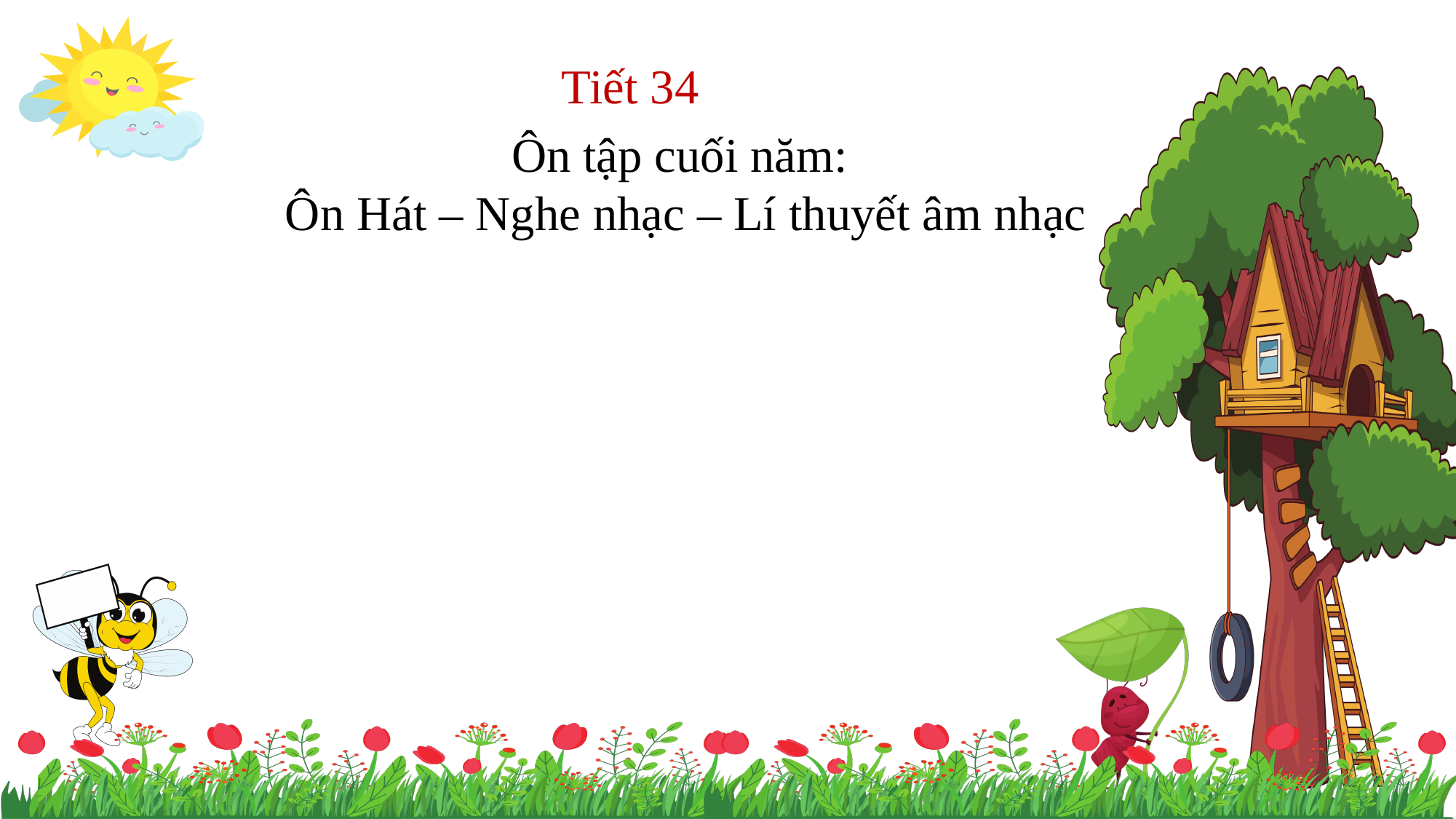

Tiết 34

Ôn tập cuối năm:
Ôn Hát – Nghe nhạc – Lí thuyết âm nhạc